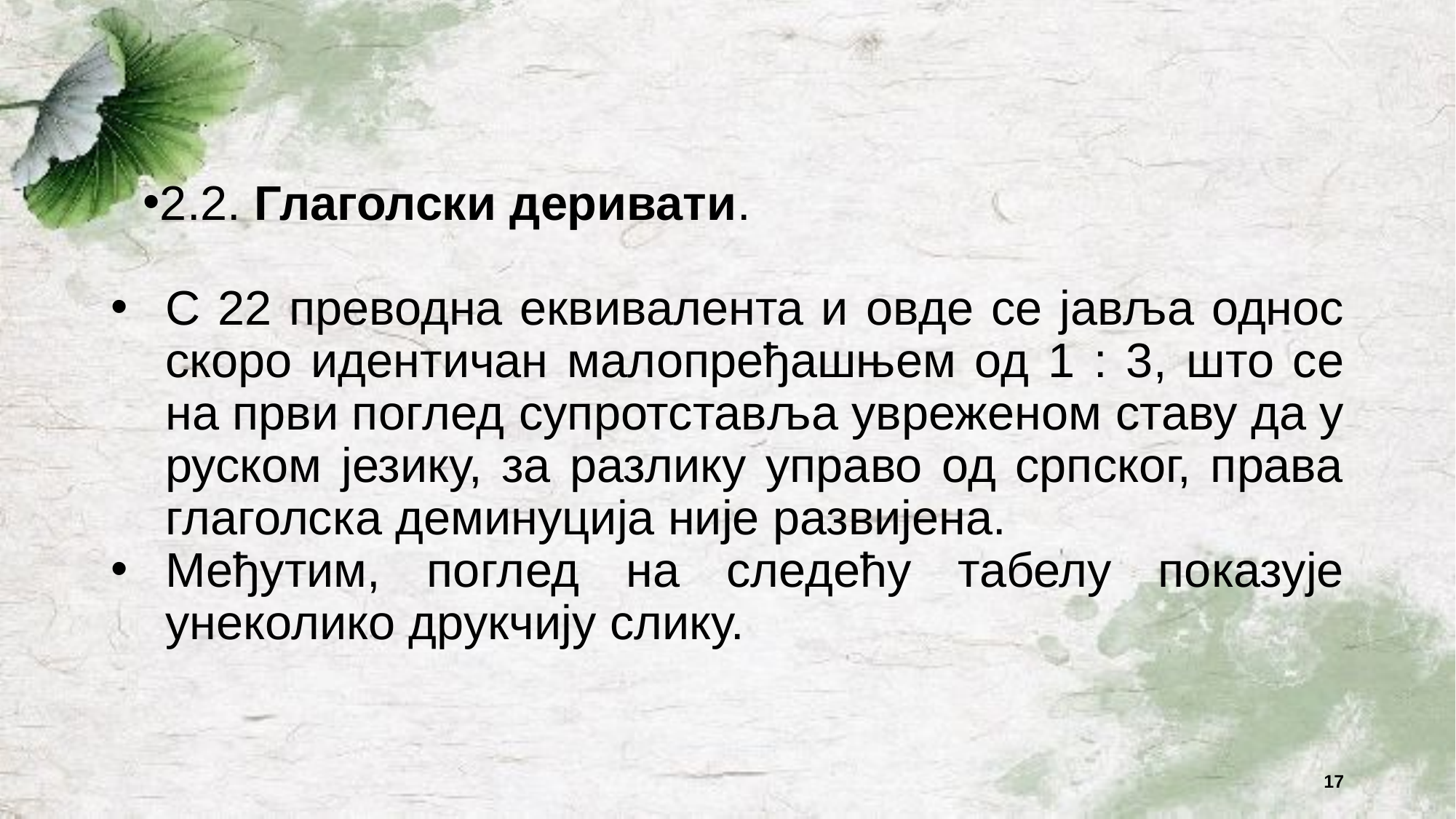

#
2.2. Глаголски деривати.

С 22 преводна еквивалента и овде се јавља однос скоро идентичан малопређашњем од 1 : 3, што се на први поглед супротставља увреженом ставу да у руском језику, за разлику управо од српског, права глаголска деминуција није развијена.
Међутим, поглед на следећу табелу показује унеколико друкчију слику.

17